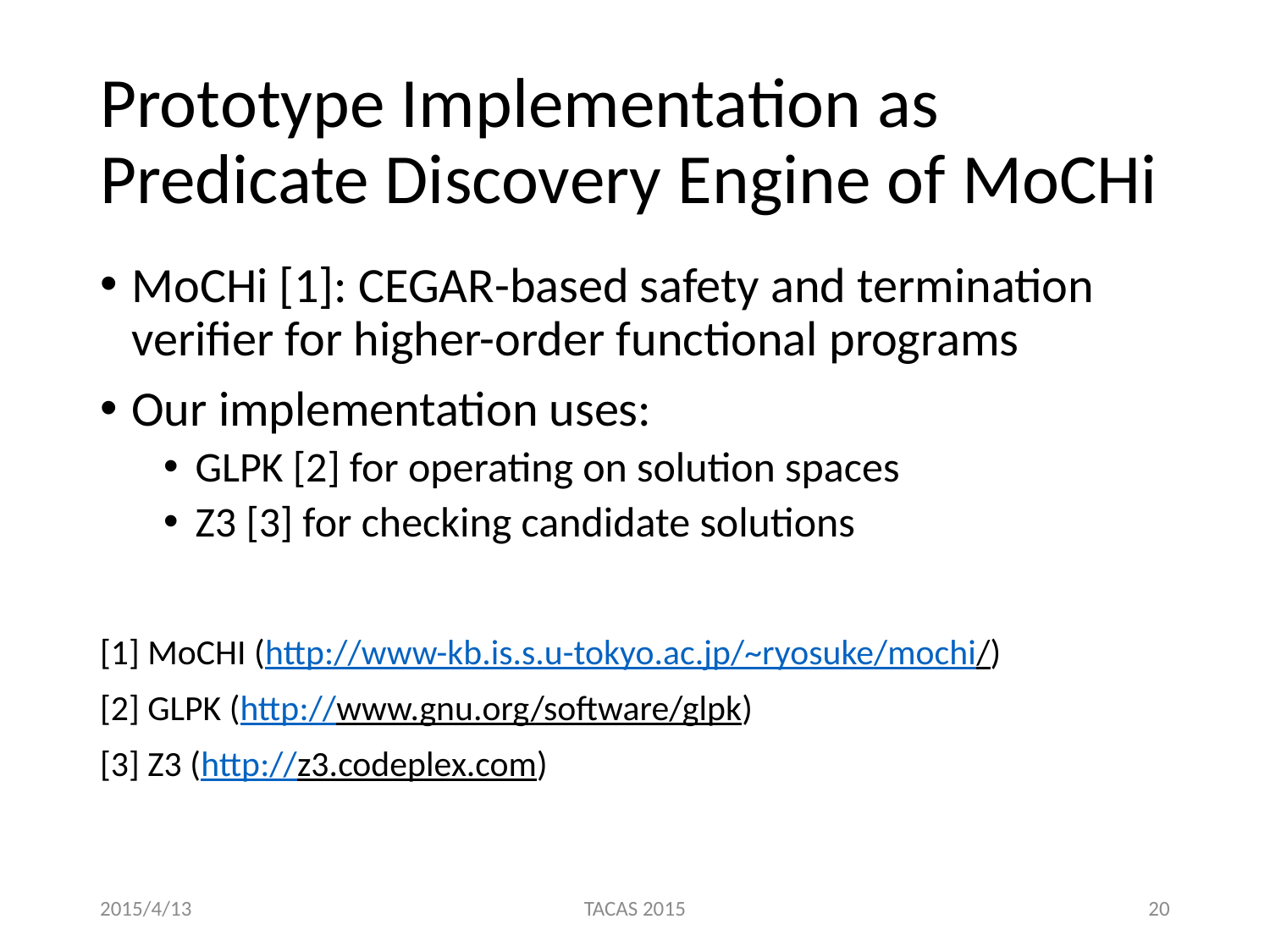

# Prototype Implementation as Predicate Discovery Engine of MoCHi
MoCHi [1]: CEGAR-based safety and termination verifier for higher-order functional programs
Our implementation uses:
GLPK [2] for operating on solution spaces
Z3 [3] for checking candidate solutions

[1] MoCHI (http://www-kb.is.s.u-tokyo.ac.jp/~ryosuke/mochi/)
[2] GLPK (http://www.gnu.org/software/glpk)
[3] Z3 (http://z3.codeplex.com)
2015/4/13
TACAS 2015
20